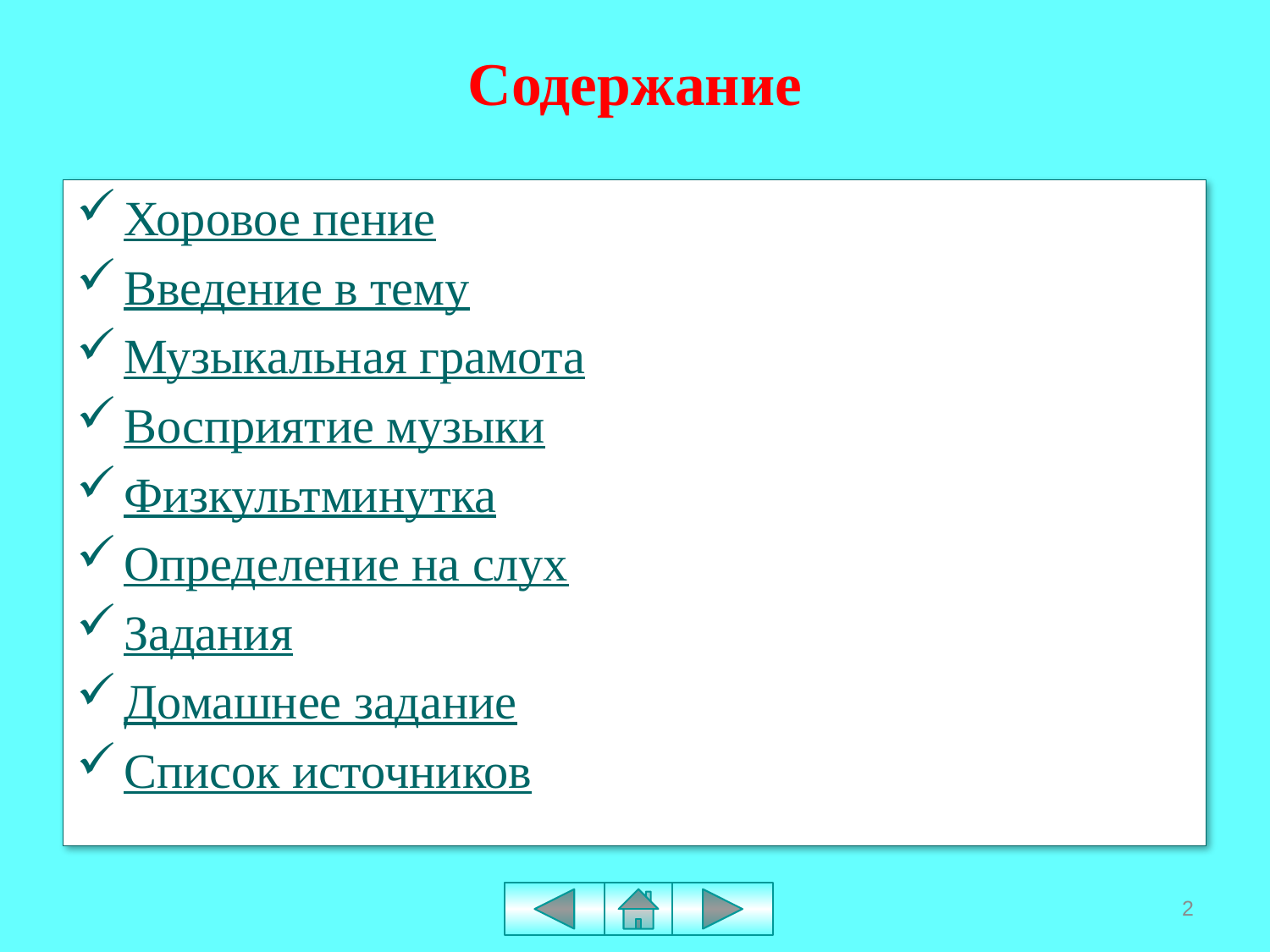

# Содержание
Хоровое пение
Введение в тему
Музыкальная грамота
Восприятие музыки
Физкультминутка
Определение на слух
Задания
Домашнее задание
Список источников
2